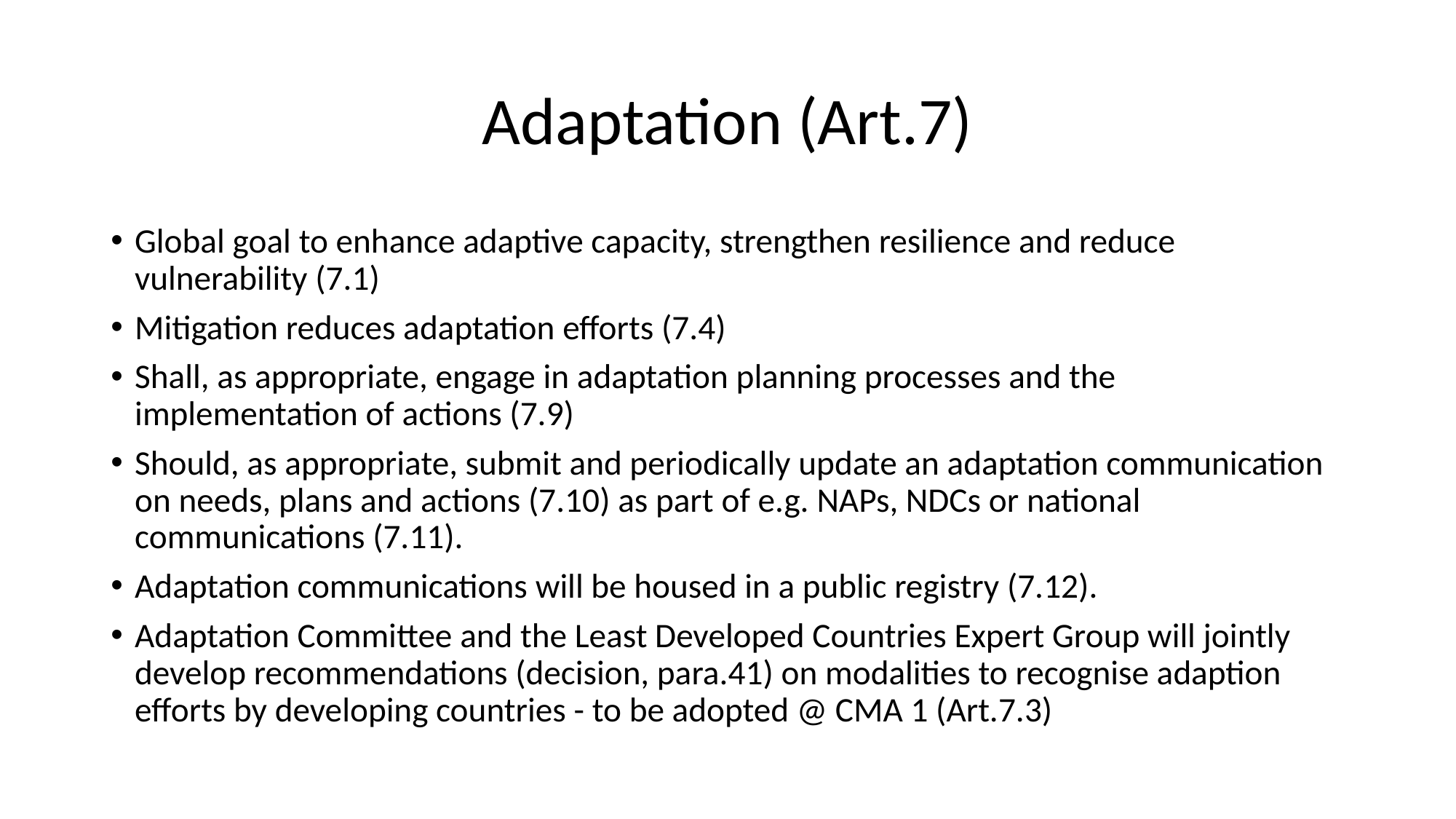

# Adaptation (Art.7)
Global goal to enhance adaptive capacity, strengthen resilience and reduce vulnerability (7.1)
Mitigation reduces adaptation efforts (7.4)
Shall, as appropriate, engage in adaptation planning processes and the implementation of actions (7.9)
Should, as appropriate, submit and periodically update an adaptation communication on needs, plans and actions (7.10) as part of e.g. NAPs, NDCs or national communications (7.11).
Adaptation communications will be housed in a public registry (7.12).
Adaptation Committee and the Least Developed Countries Expert Group will jointly develop recommendations (decision, para.41) on modalities to recognise adaption efforts by developing countries - to be adopted @ CMA 1 (Art.7.3)